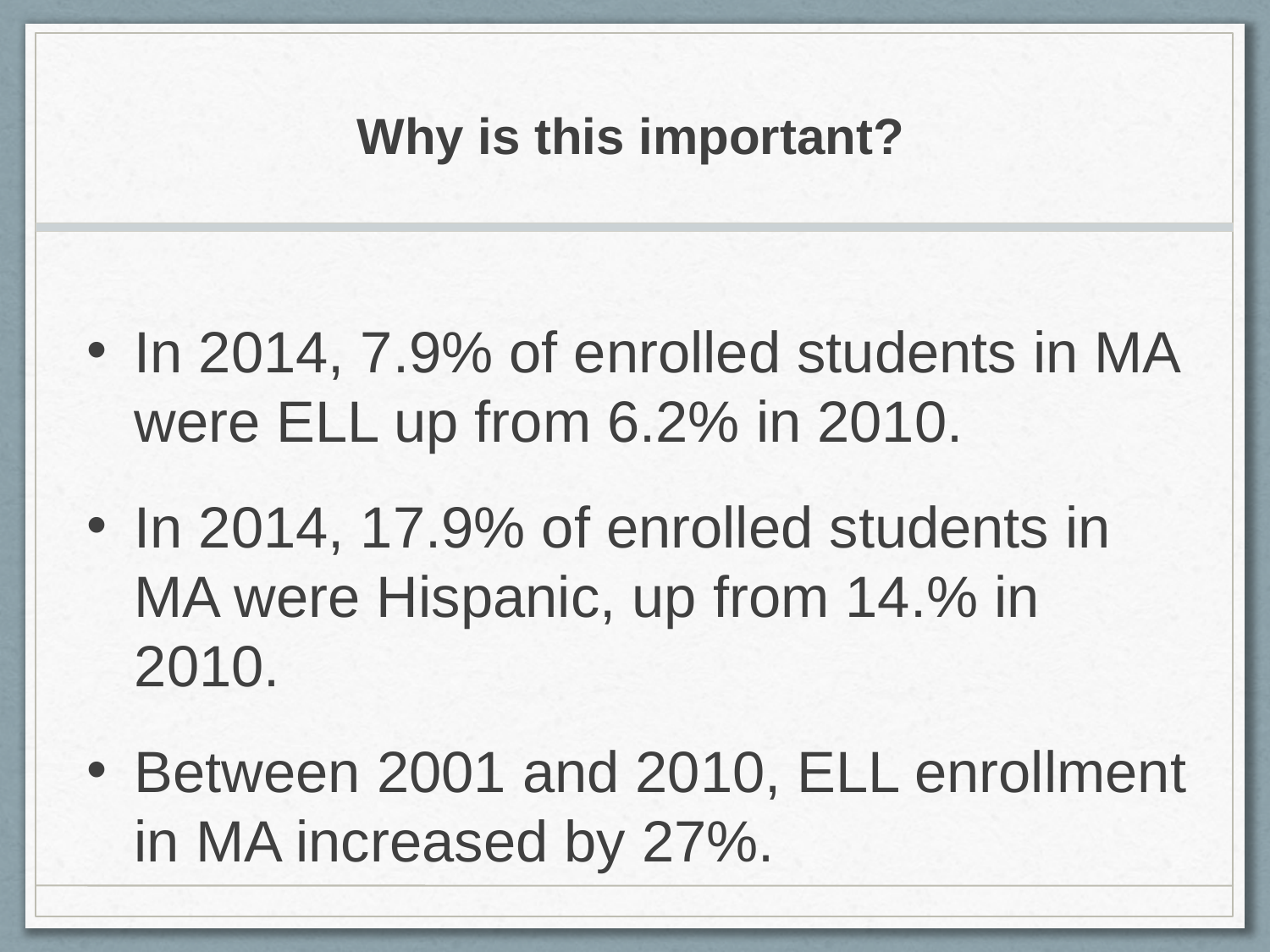

# Why is this important?

In 2014, 7.9% of enrolled students in MA were ELL up from 6.2% in 2010.
In 2014, 17.9% of enrolled students in MA were Hispanic, up from 14.% in 2010.
Between 2001 and 2010, ELL enrollment in MA increased by 27%.